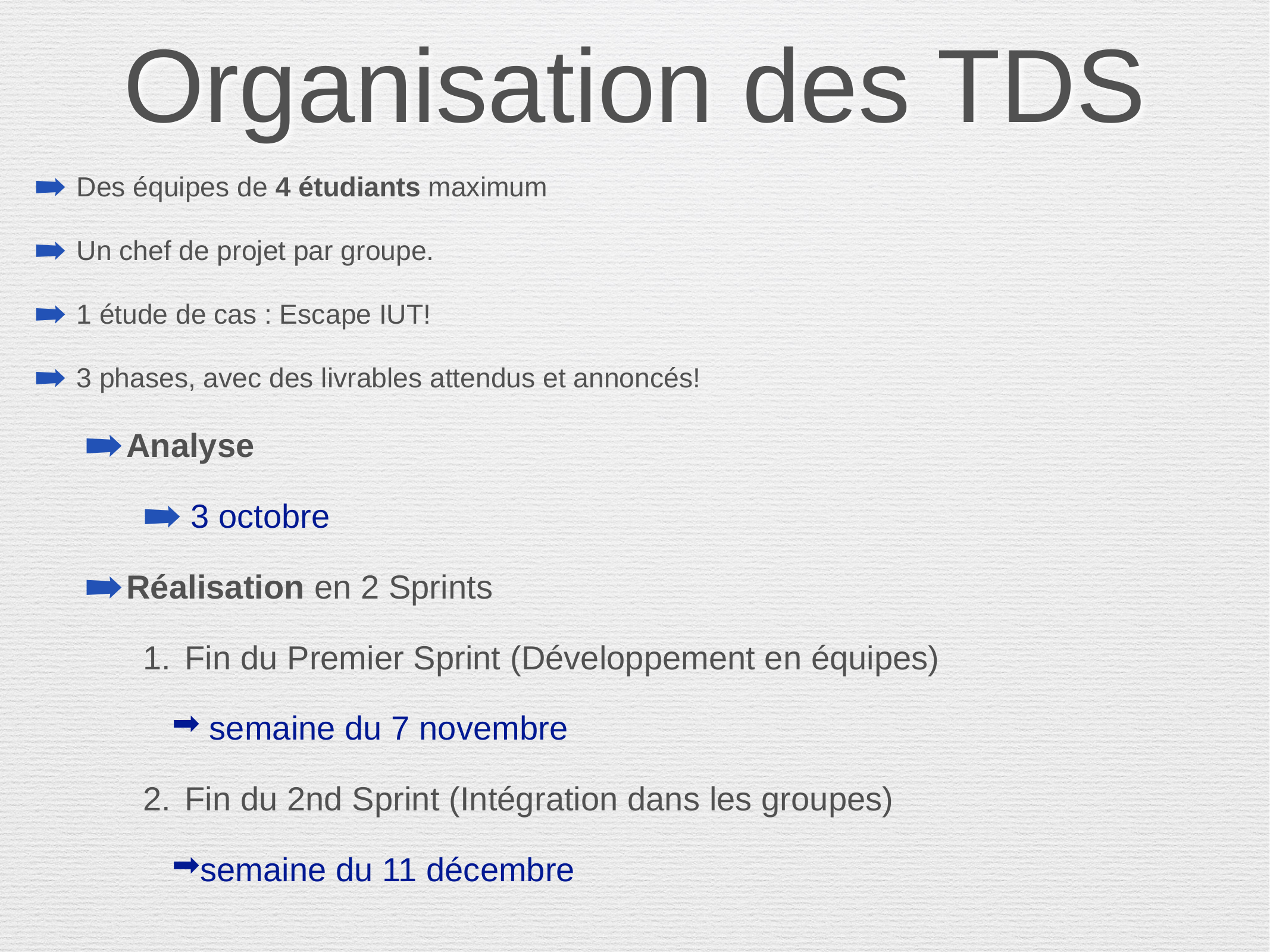

# Organisation des TDS
Des équipes de 4 étudiants maximum
Un chef de projet par groupe.
1 étude de cas : Escape IUT!
3 phases, avec des livrables attendus et annoncés!
Analyse
 3 octobre
Réalisation en 2 Sprints
Fin du Premier Sprint (Développement en équipes)
 semaine du 7 novembre
Fin du 2nd Sprint (Intégration dans les groupes)
semaine du 11 décembre
13